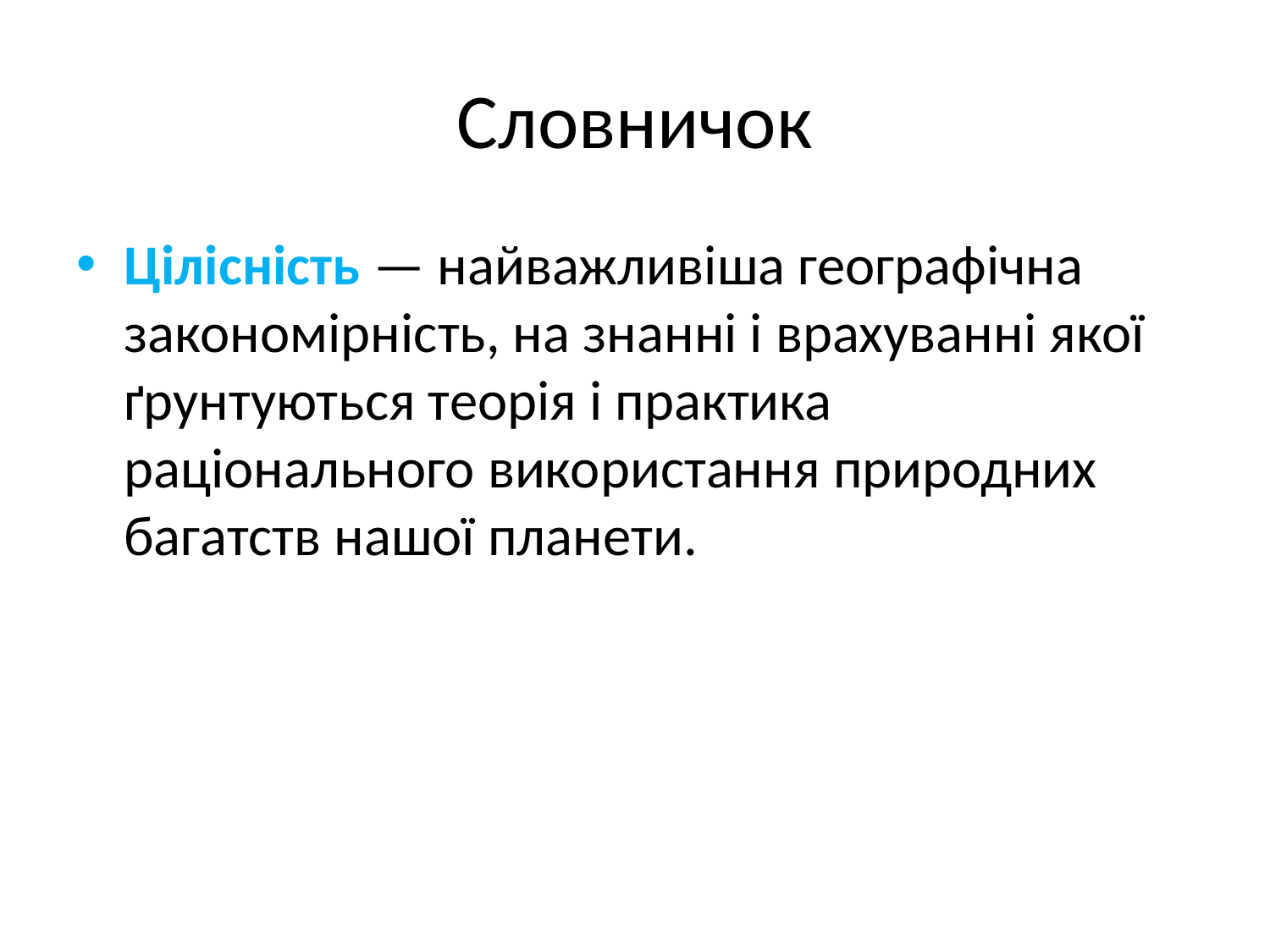

# Словничок
Цілісність — найважливіша географічна закономірність, на знанні і врахуванні якої ґрунтуються теорія і практика раціонального використання природних багатств нашої планети.